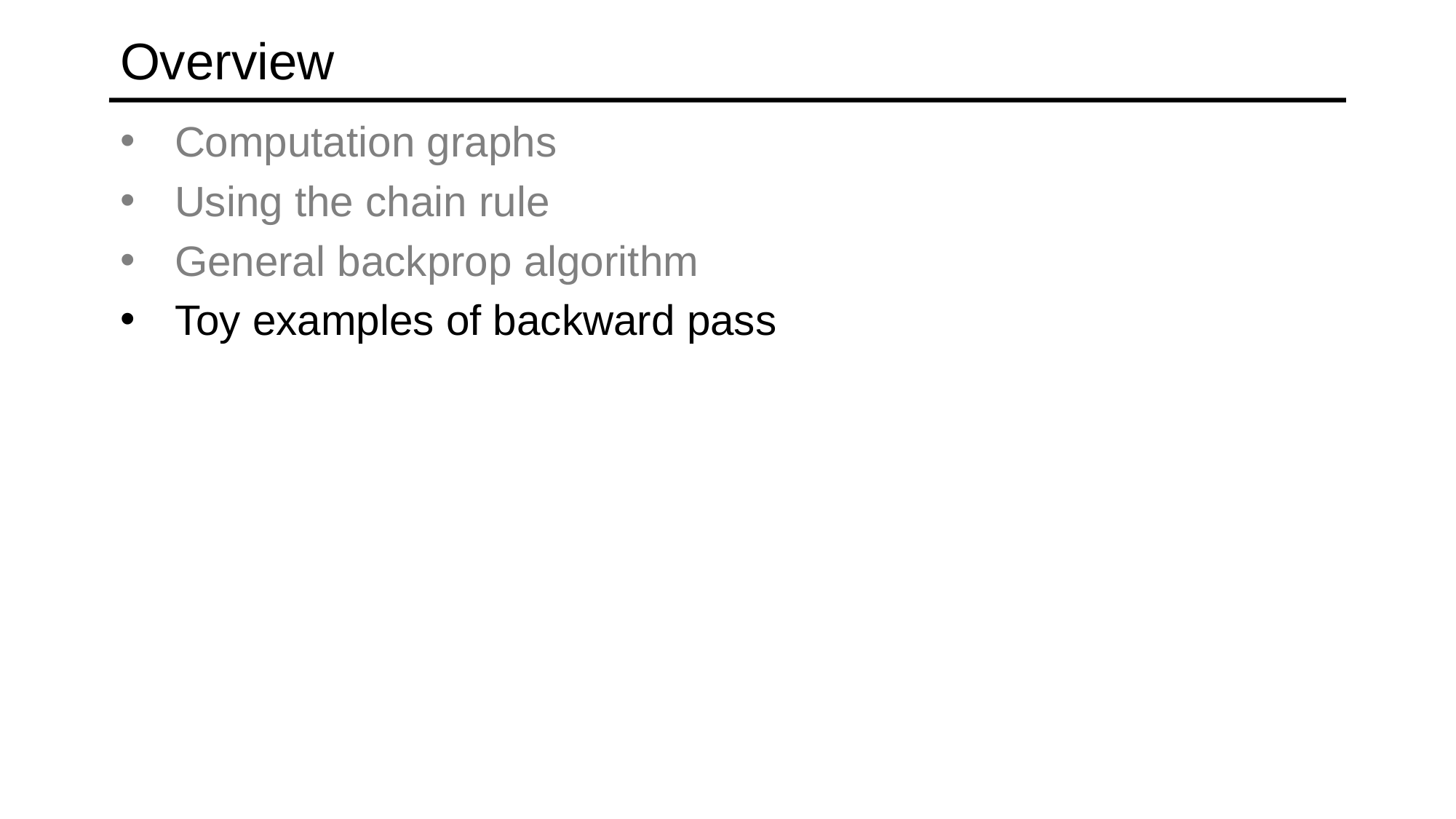

# Overview
Computation graphs
Using the chain rule
General backprop algorithm
Toy examples of backward pass